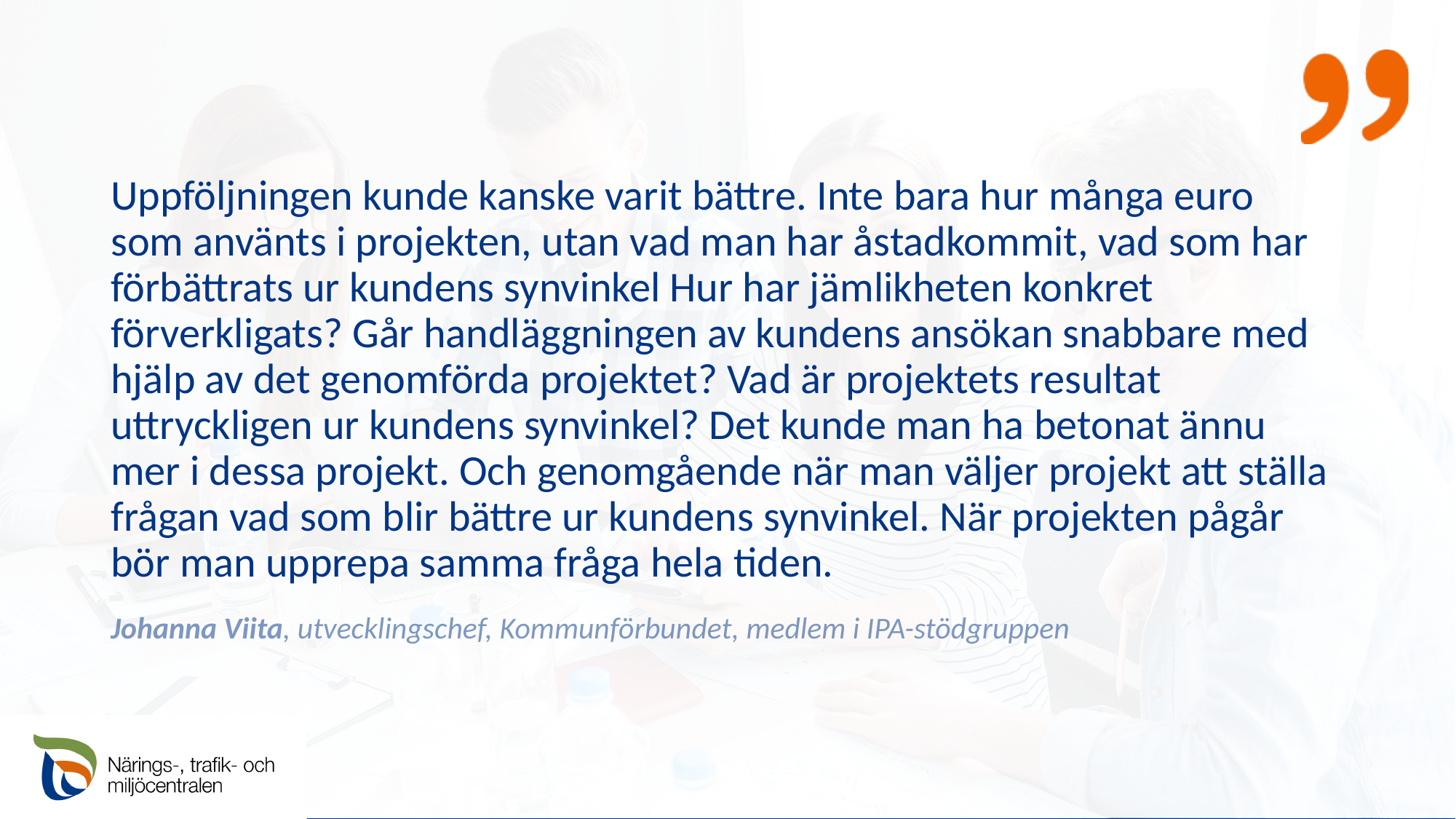

Uppföljningen kunde kanske varit bättre. Inte bara hur många euro som använts i projekten, utan vad man har åstadkommit, vad som har förbättrats ur kundens synvinkel Hur har jämlikheten konkret förverkligats? Går handläggningen av kundens ansökan snabbare med hjälp av det genomförda projektet? Vad är projektets resultat uttryckligen ur kundens synvinkel? Det kunde man ha betonat ännu mer i dessa projekt. Och genomgående när man väljer projekt att ställa frågan vad som blir bättre ur kundens synvinkel. När projekten pågår bör man upprepa samma fråga hela tiden.
Johanna Viita, utvecklingschef, Kommunförbundet, medlem i IPA-stödgruppen